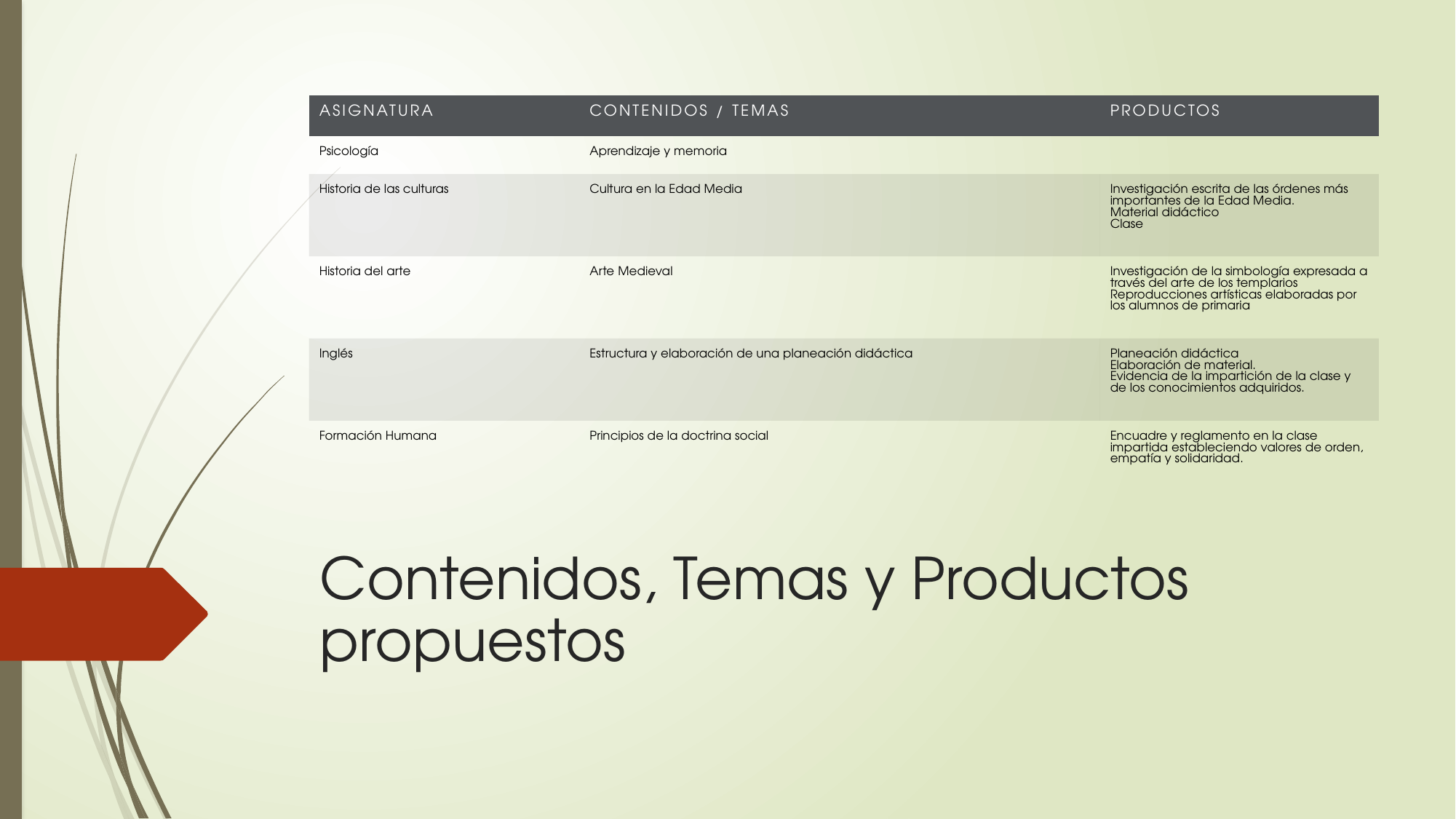

| Asignatura | Contenidos / Temas | Productos |
| --- | --- | --- |
| Psicología | Aprendizaje y memoria |  |
| Historia de las culturas | Cultura en la Edad Media | Investigación escrita de las órdenes más importantes de la Edad Media. Material didáctico Clase |
| Historia del arte | Arte Medieval | Investigación de la simbología expresada a través del arte de los templarios Reproducciones artísticas elaboradas por los alumnos de primaria |
| Inglés | Estructura y elaboración de una planeación didáctica | Planeación didáctica Elaboración de material. Evidencia de la impartición de la clase y de los conocimientos adquiridos. |
| Formación Humana | Principios de la doctrina social | Encuadre y reglamento en la clase impartida estableciendo valores de orden, empatía y solidaridad. |

# Contenidos, Temas y Productos propuestos